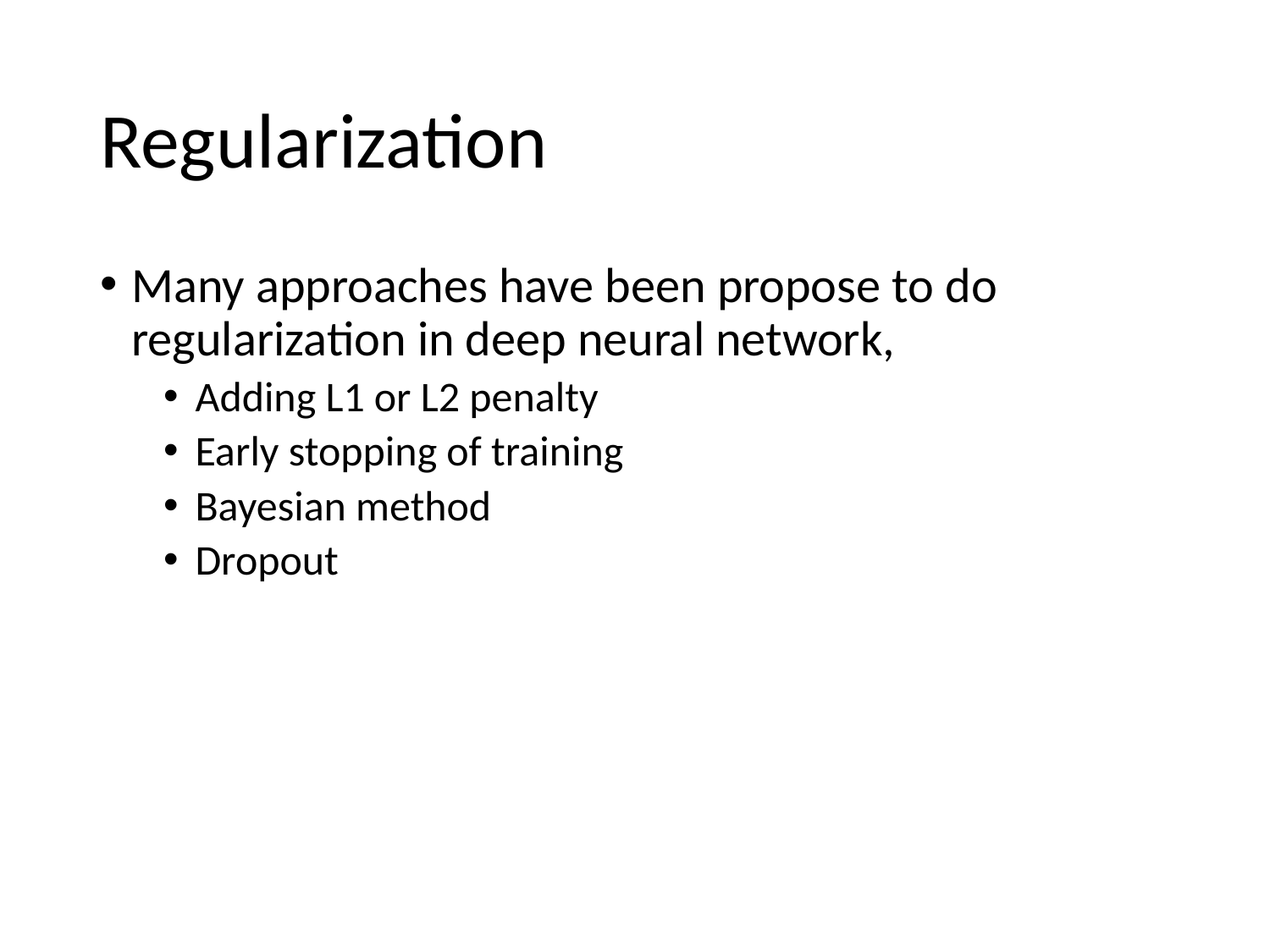

# Regularization
Many approaches have been propose to do regularization in deep neural network,
Adding L1 or L2 penalty
Early stopping of training
Bayesian method
Dropout